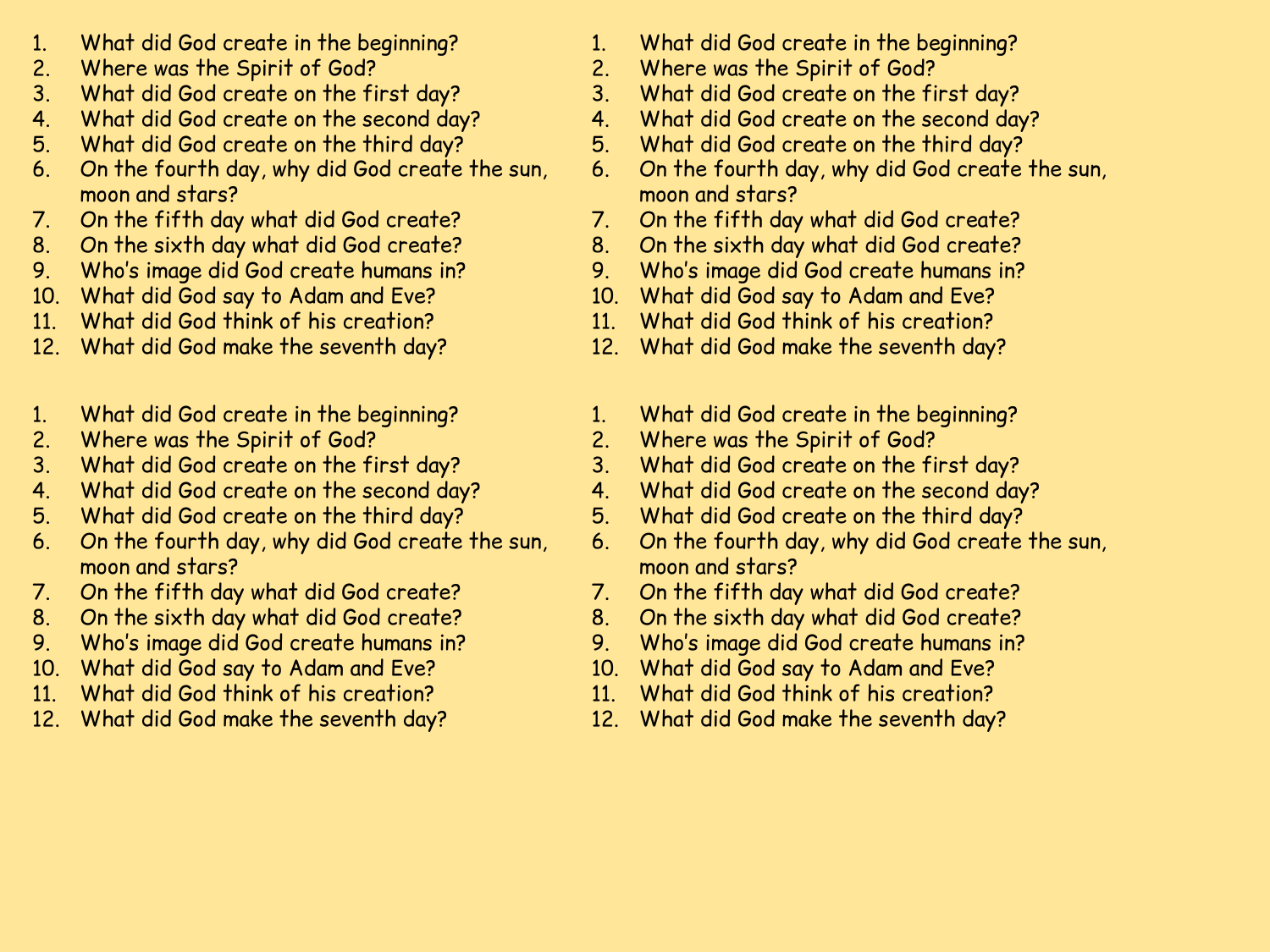

What did God create in the beginning?
Where was the Spirit of God?
What did God create on the first day?
What did God create on the second day?
What did God create on the third day?
On the fourth day, why did God create the sun, moon and stars?
On the fifth day what did God create?
On the sixth day what did God create?
Who’s image did God create humans in?
What did God say to Adam and Eve?
What did God think of his creation?
What did God make the seventh day?
What did God create in the beginning?
Where was the Spirit of God?
What did God create on the first day?
What did God create on the second day?
What did God create on the third day?
On the fourth day, why did God create the sun, moon and stars?
On the fifth day what did God create?
On the sixth day what did God create?
Who’s image did God create humans in?
What did God say to Adam and Eve?
What did God think of his creation?
What did God make the seventh day?
What did God create in the beginning?
Where was the Spirit of God?
What did God create on the first day?
What did God create on the second day?
What did God create on the third day?
On the fourth day, why did God create the sun, moon and stars?
On the fifth day what did God create?
On the sixth day what did God create?
Who’s image did God create humans in?
What did God say to Adam and Eve?
What did God think of his creation?
What did God make the seventh day?
What did God create in the beginning?
Where was the Spirit of God?
What did God create on the first day?
What did God create on the second day?
What did God create on the third day?
On the fourth day, why did God create the sun, moon and stars?
On the fifth day what did God create?
On the sixth day what did God create?
Who’s image did God create humans in?
What did God say to Adam and Eve?
What did God think of his creation?
What did God make the seventh day?